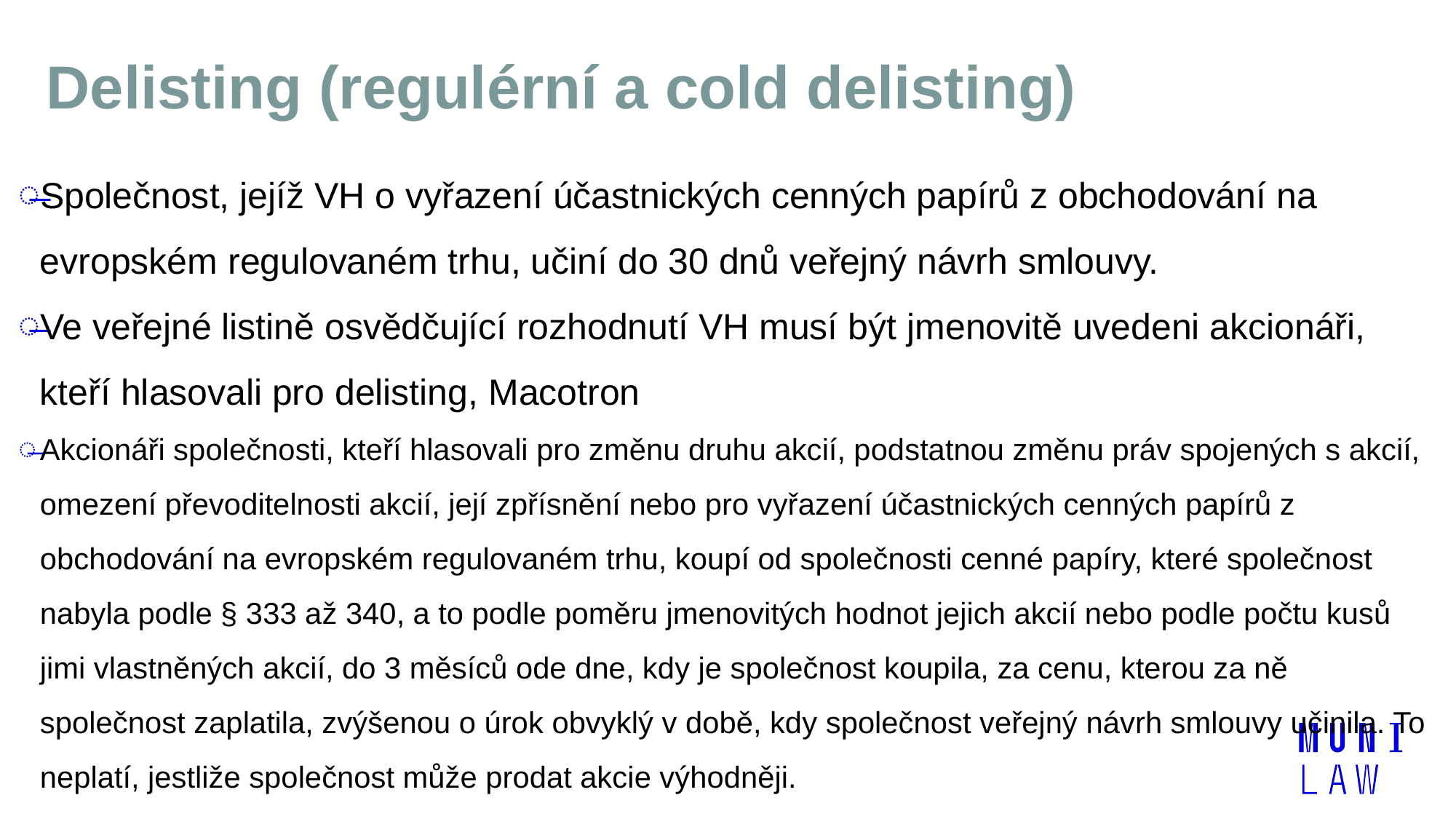

# Delisting (regulérní a cold delisting)
Společnost, jejíž VH o vyřazení účastnických cenných papírů z obchodování na evropském regulovaném trhu, učiní do 30 dnů veřejný návrh smlouvy.
Ve veřejné listině osvědčující rozhodnutí VH musí být jmenovitě uvedeni akcionáři, kteří hlasovali pro delisting, Macotron
Akcionáři společnosti, kteří hlasovali pro změnu druhu akcií, podstatnou změnu práv spojených s akcií, omezení převoditelnosti akcií, její zpřísnění nebo pro vyřazení účastnických cenných papírů z obchodování na evropském regulovaném trhu, koupí od společnosti cenné papíry, které společnost nabyla podle § 333 až 340, a to podle poměru jmenovitých hodnot jejich akcií nebo podle počtu kusů jimi vlastněných akcií, do 3 měsíců ode dne, kdy je společnost koupila, za cenu, kterou za ně společnost zaplatila, zvýšenou o úrok obvyklý v době, kdy společnost veřejný návrh smlouvy učinila. To neplatí, jestliže společnost může prodat akcie výhodněji.